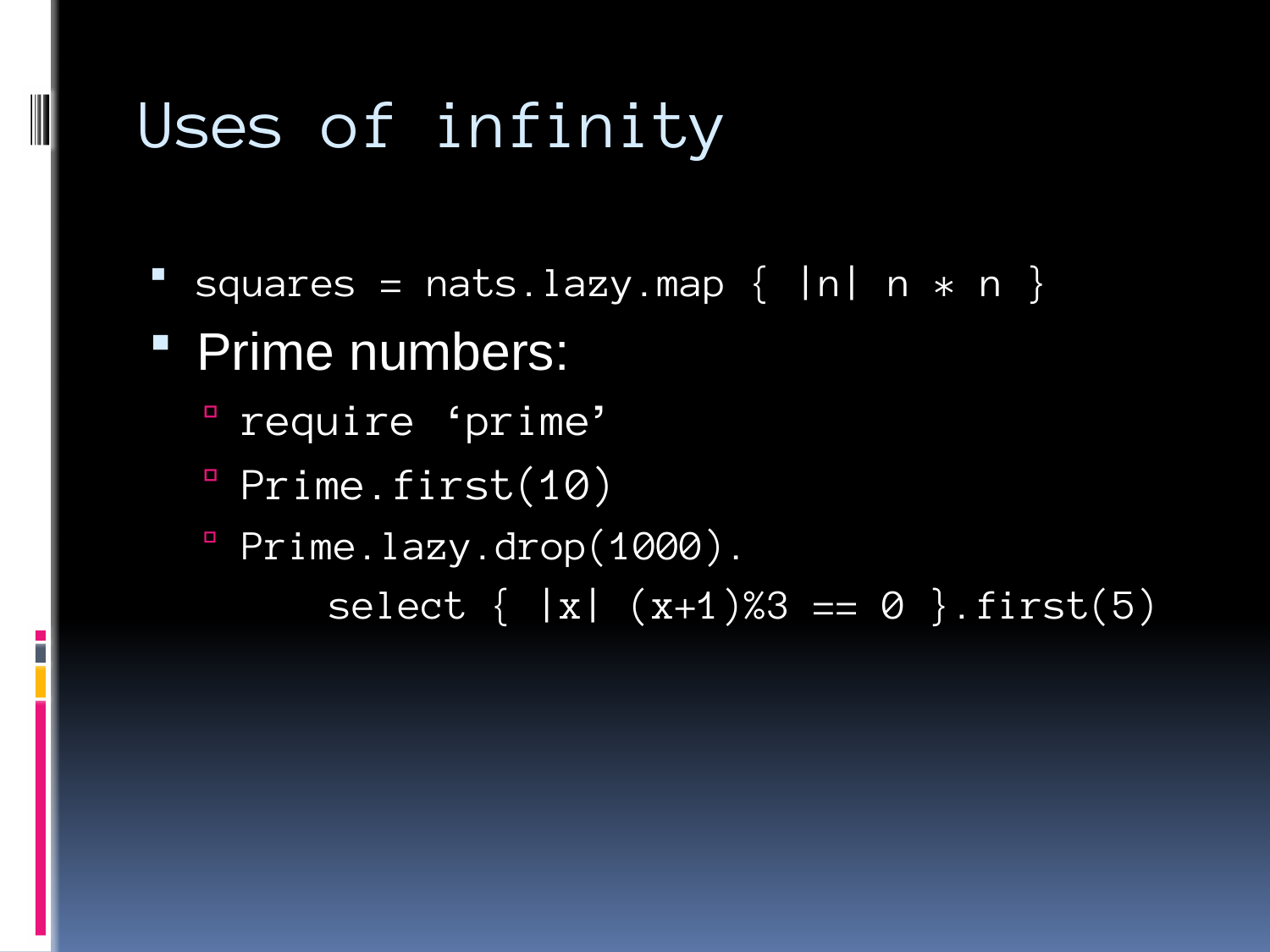

# Uses of infinity
squares = nats.lazy.map { |n| n * n }
Prime numbers:
require ‘prime’
Prime.first(10)
Prime.lazy.drop(1000).
	select { |x| (x+1)%3 == 0 }.first(5)